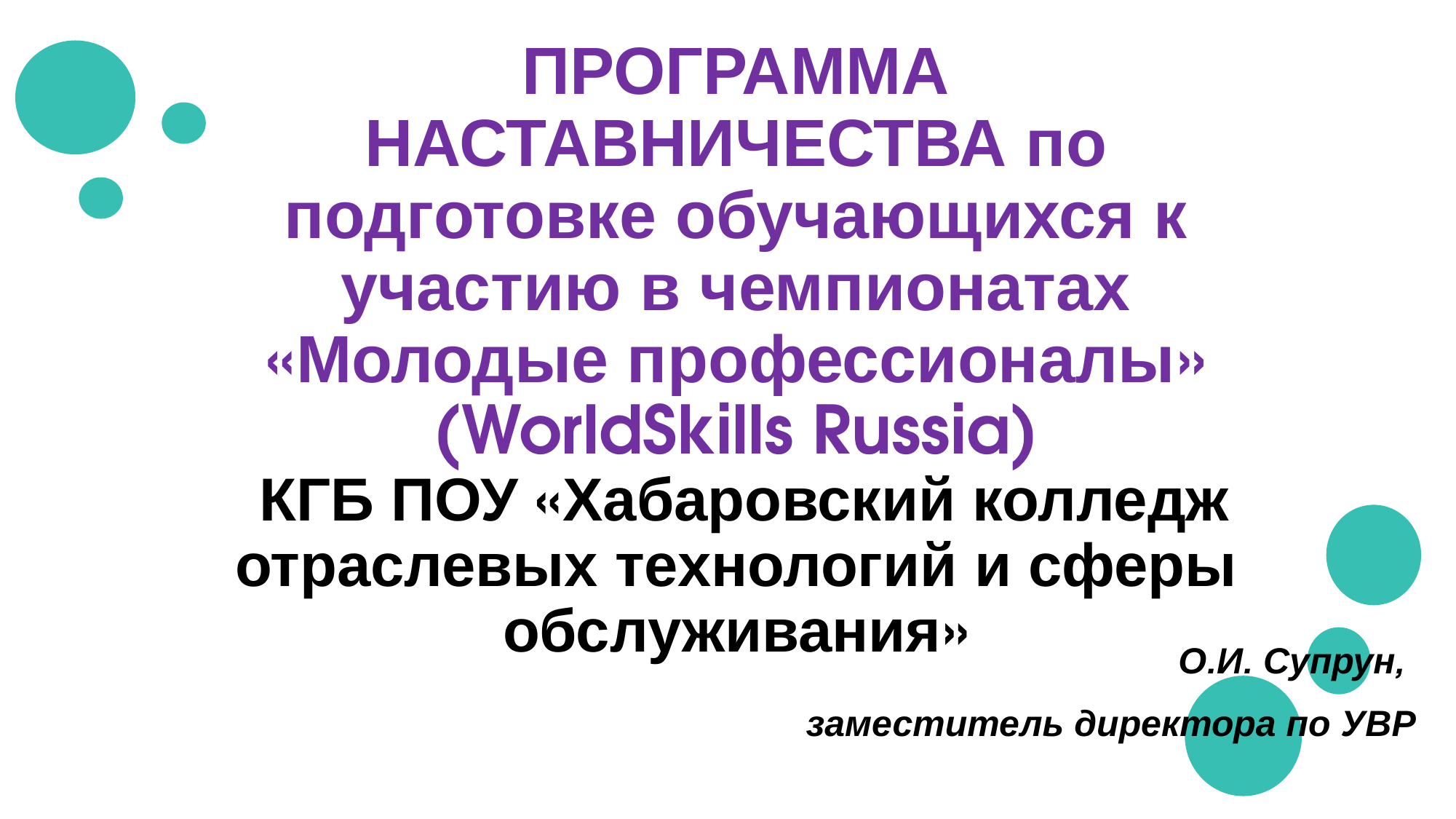

# ПРОГРАММА НАСТАВНИЧЕСТВА по подготовке обучающихся к участию в чемпионатах «Молодые профессионалы» (WorldSkills Russia) КГБ ПОУ «Хабаровский колледж отраслевых технологий и сферы обслуживания»

 О.И. Супрун,
заместитель директора по УВР